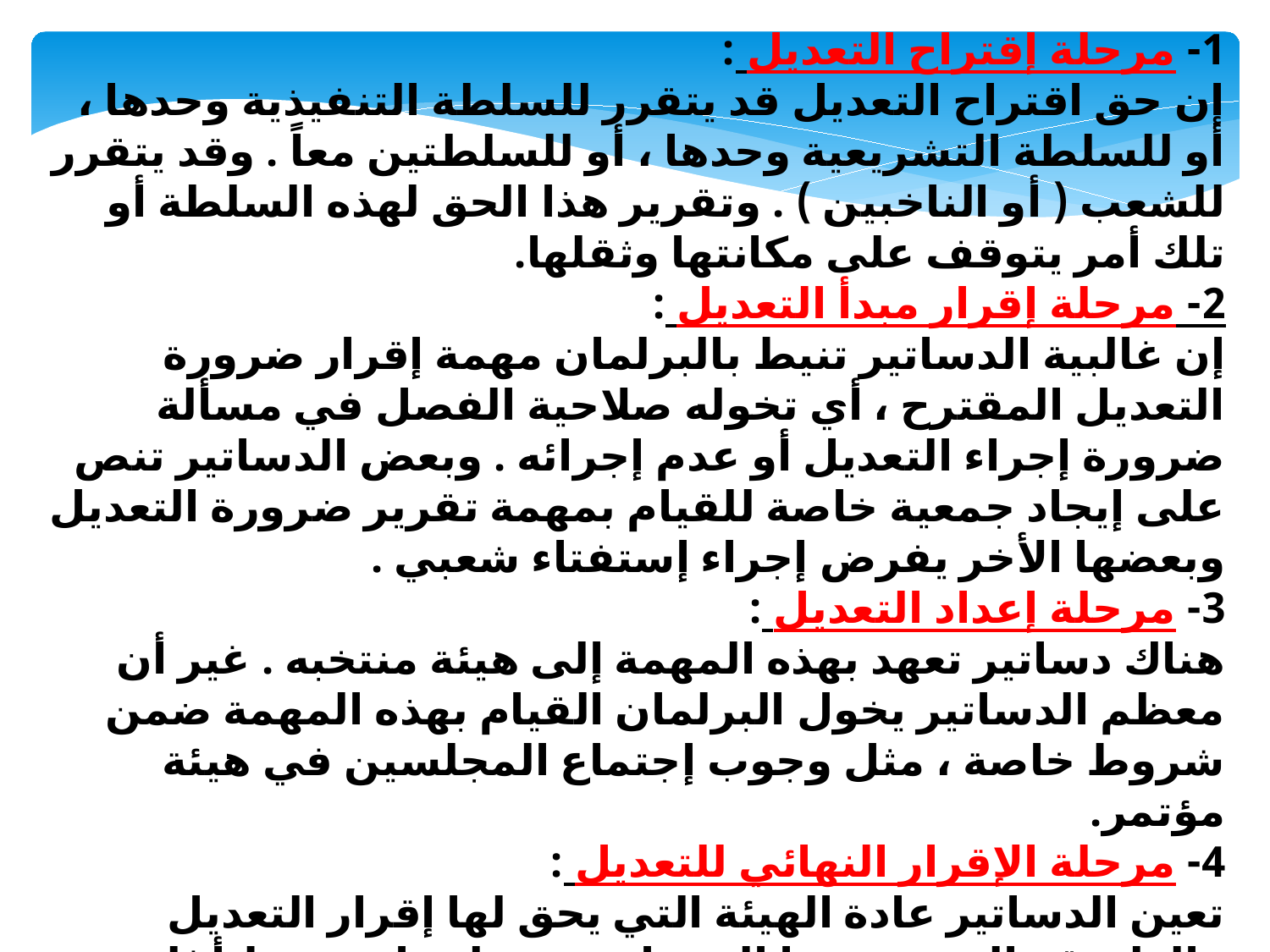

1- مرحلة إقتراح التعديل :
إن حق اقتراح التعديل قد يتقرر للسلطة التنفيذية وحدها ، أو للسلطة التشريعية وحدها ، أو للسلطتين معاً . وقد يتقرر للشعب ( أو الناخبين ) . وتقرير هذا الحق لهذه السلطة أو تلك أمر يتوقف على مكانتها وثقلها.
2- مرحلة إقرار مبدأ التعديل :
إن غالبية الدساتير تنيط بالبرلمان مهمة إقرار ضرورة التعديل المقترح ، أي تخوله صلاحية الفصل في مسألة ضرورة إجراء التعديل أو عدم إجرائه . وبعض الدساتير تنص على إيجاد جمعية خاصة للقيام بمهمة تقرير ضرورة التعديل وبعضها الأخر يفرض إجراء إستفتاء شعبي .
3- مرحلة إعداد التعديل :
هناك دساتير تعهد بهذه المهمة إلى هيئة منتخبه . غير أن معظم الدساتير يخول البرلمان القيام بهذه المهمة ضمن شروط خاصة ، مثل وجوب إجتماع المجلسين في هيئة مؤتمر.
4- مرحلة الإقرار النهائي للتعديل :
تعين الدساتير عادة الهيئة التي يحق لها إقرار التعديل والطريقة التي يتم بها التعديل . ومعظمها يشترط أغلبية معينة في البرلمان . وهناك دساتير تشترط إجراء إستفتاء شعبي أو إجتماع مجلسي البرلمان في هيئة مؤتمر
(تلك هي مراحل التعديل وإجراءاته وهي تختلف من دولة لأخرى حسب نظام الحكم) .